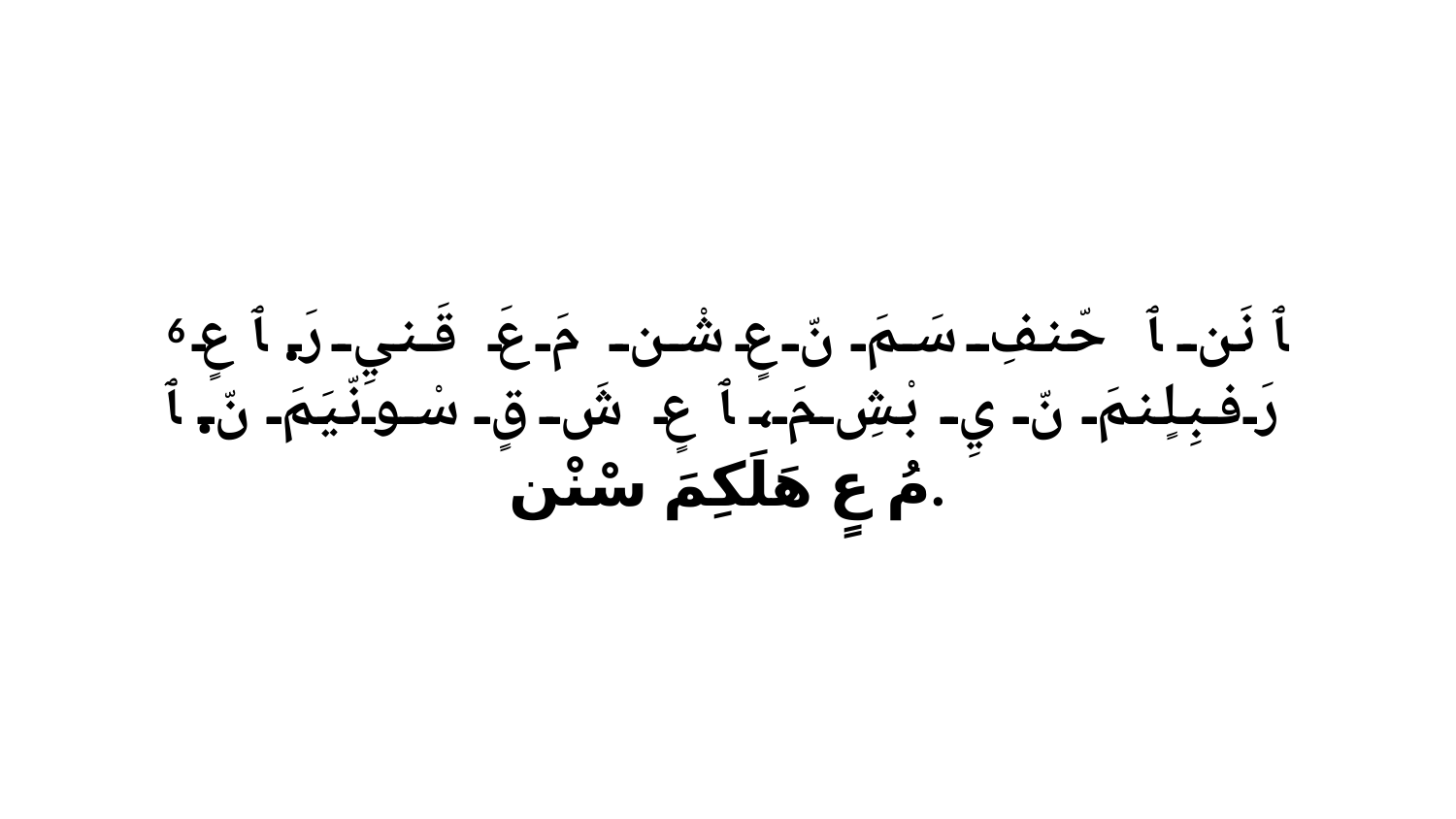

6 ﭑ نَن ﭑ حّنفِ سَمَ نّ عٍ شْن مَ عَ قَنيِ رَ. ﭑ عٍ رَفبِلٍنمَ نّ يِ بْشِ مَ، ﭑ عٍ شَ قٍ سْونّيَمَ نّ. ﭑ مُ عٍ هَلَكِمَ سْنْن.